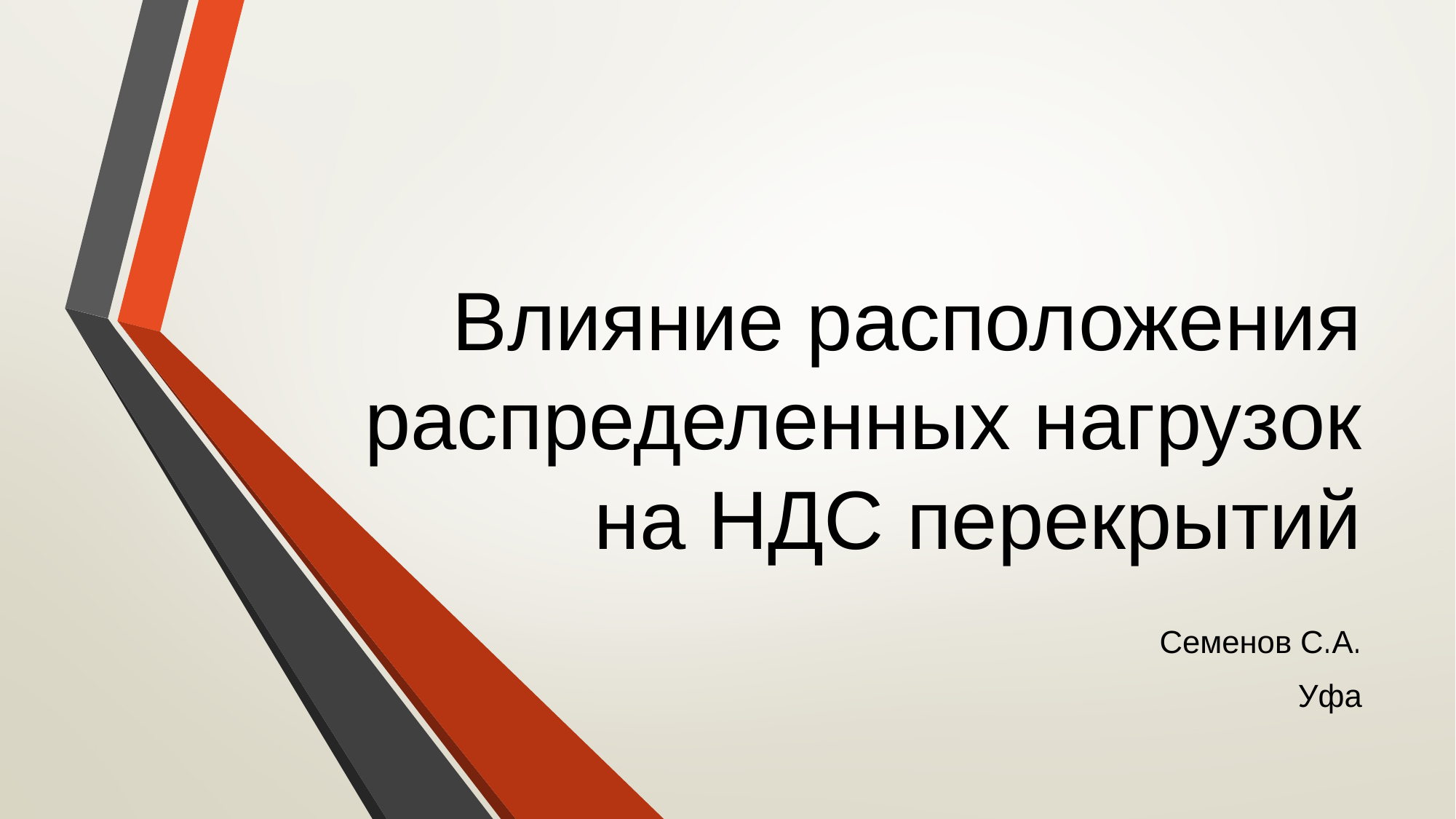

# Влияние расположения распределенных нагрузок на НДС перекрытий
Семенов С.А.
Уфа